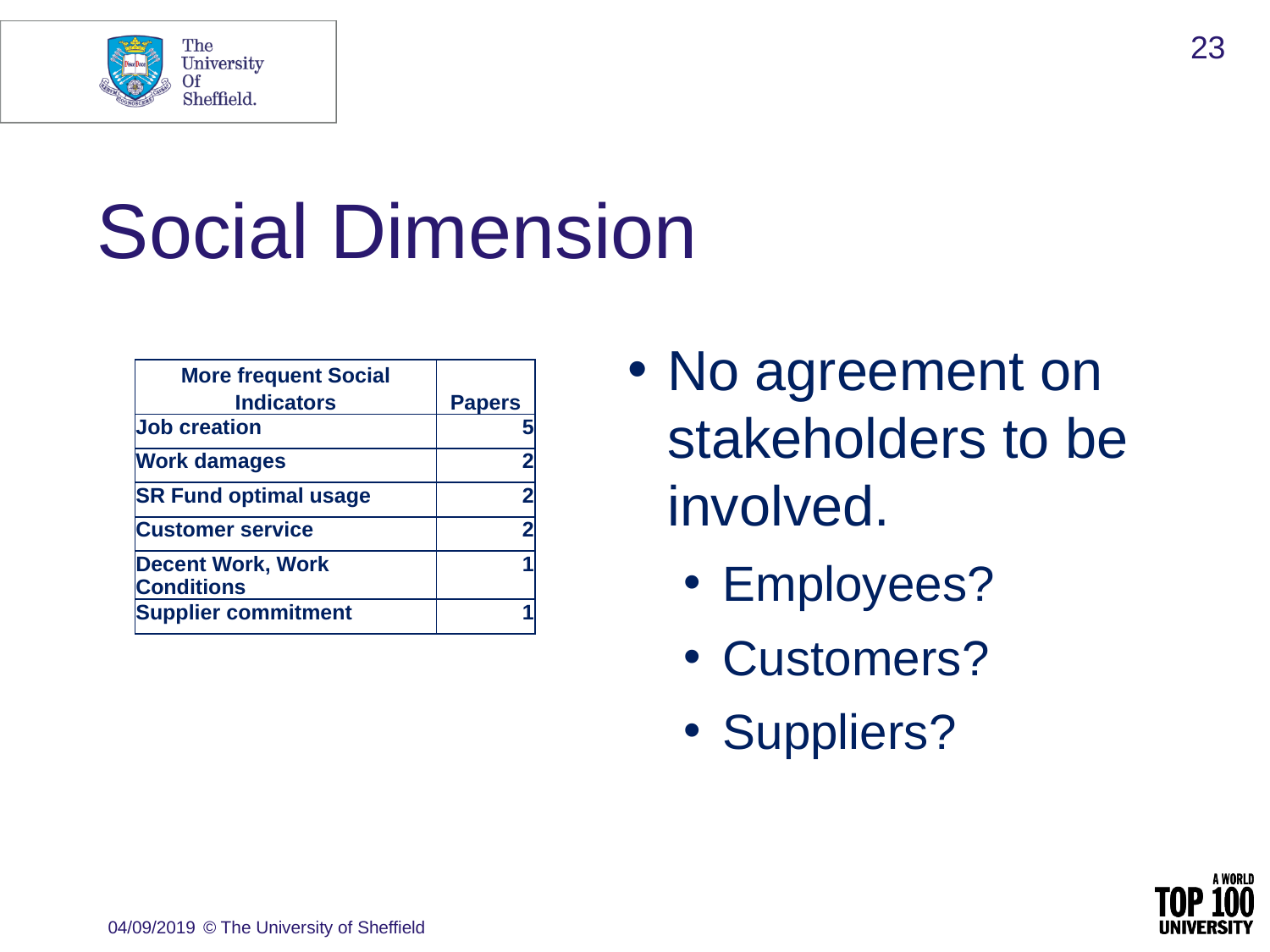

23
# Social Dimension
No agreement on stakeholders to be involved.
Employees?
Customers?
Suppliers?
| More frequent Social Indicators | Papers |
| --- | --- |
| Job creation | 5 |
| Work damages | 2 |
| SR Fund optimal usage | 2 |
| Customer service | 2 |
| Decent Work, Work Conditions | 1 |
| Supplier commitment | 1 |
04/09/2019
© The University of Sheffield